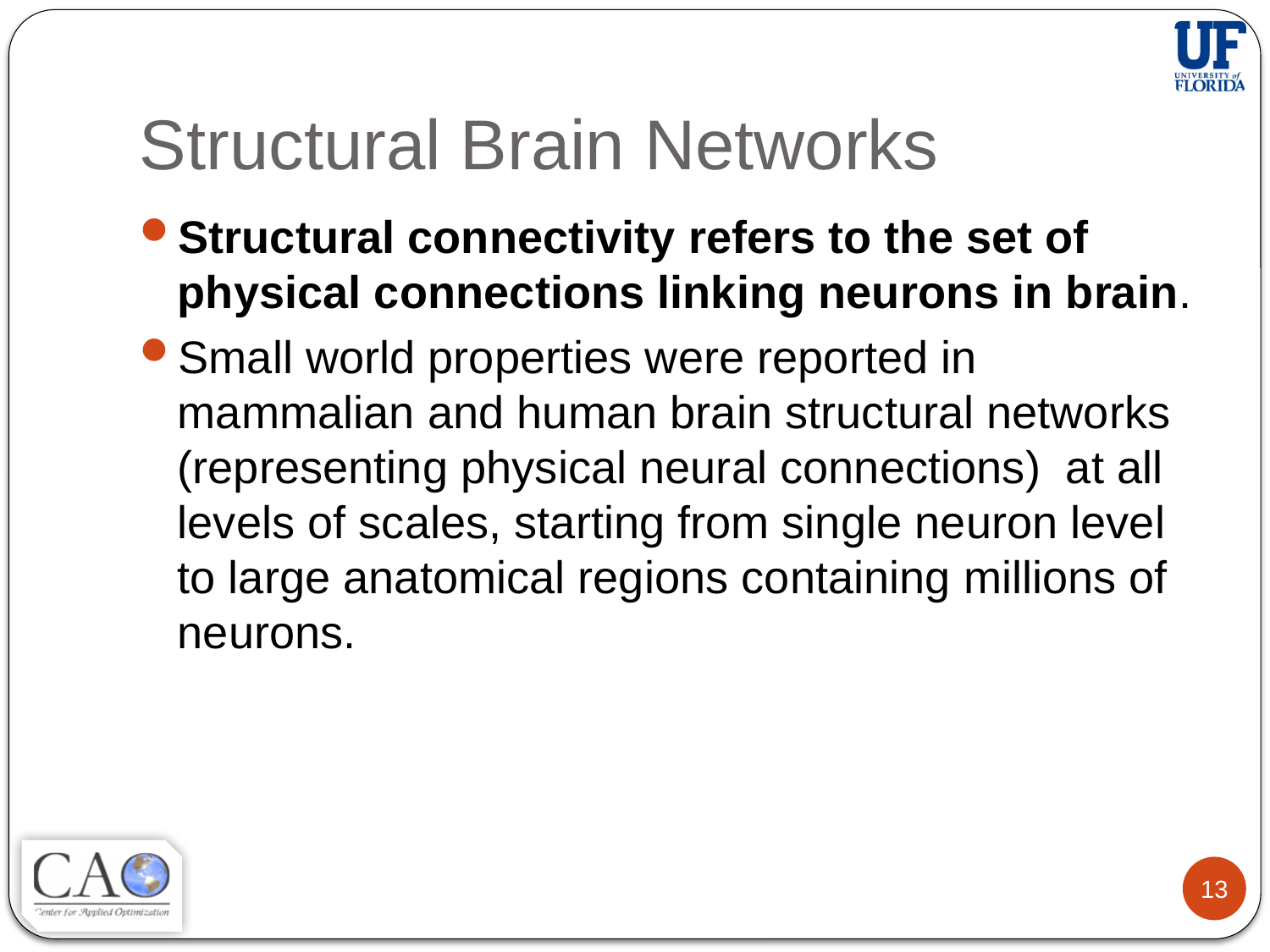

# Structural Brain Networks
Structural connectivity refers to the set of physical connections linking neurons in brain.
Small world properties were reported in mammalian and human brain structural networks (representing physical neural connections)  at all levels of scales, starting from single neuron level to large anatomical regions containing millions of neurons.

13